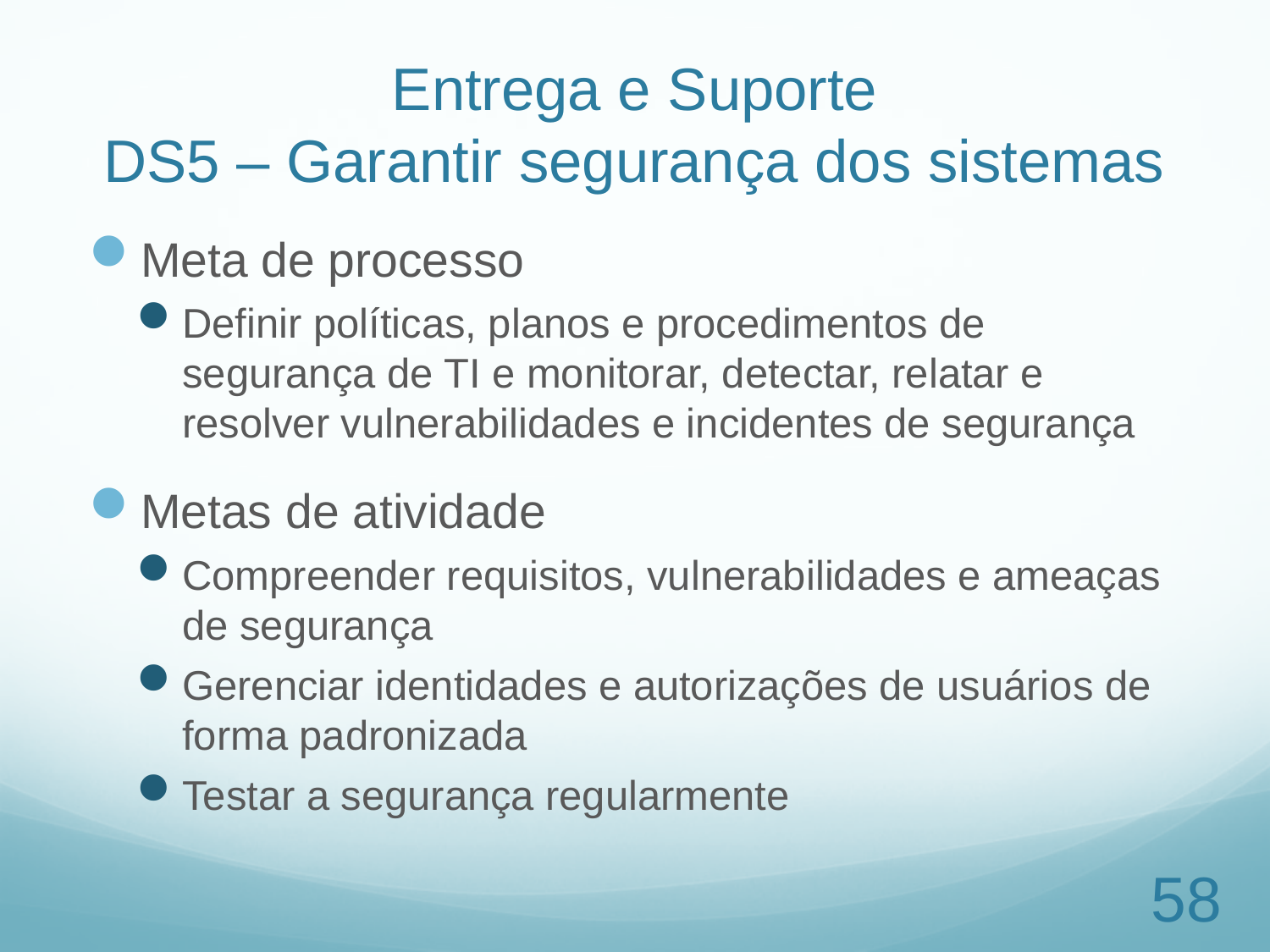

# Entrega e Suporte DS5 – Garantir segurança dos sistemas
Meta de processo
Definir políticas, planos e procedimentos de segurança de TI e monitorar, detectar, relatar e resolver vulnerabilidades e incidentes de segurança
Metas de atividade
Compreender requisitos, vulnerabilidades e ameaças de segurança
Gerenciar identidades e autorizações de usuários de forma padronizada
Testar a segurança regularmente
58